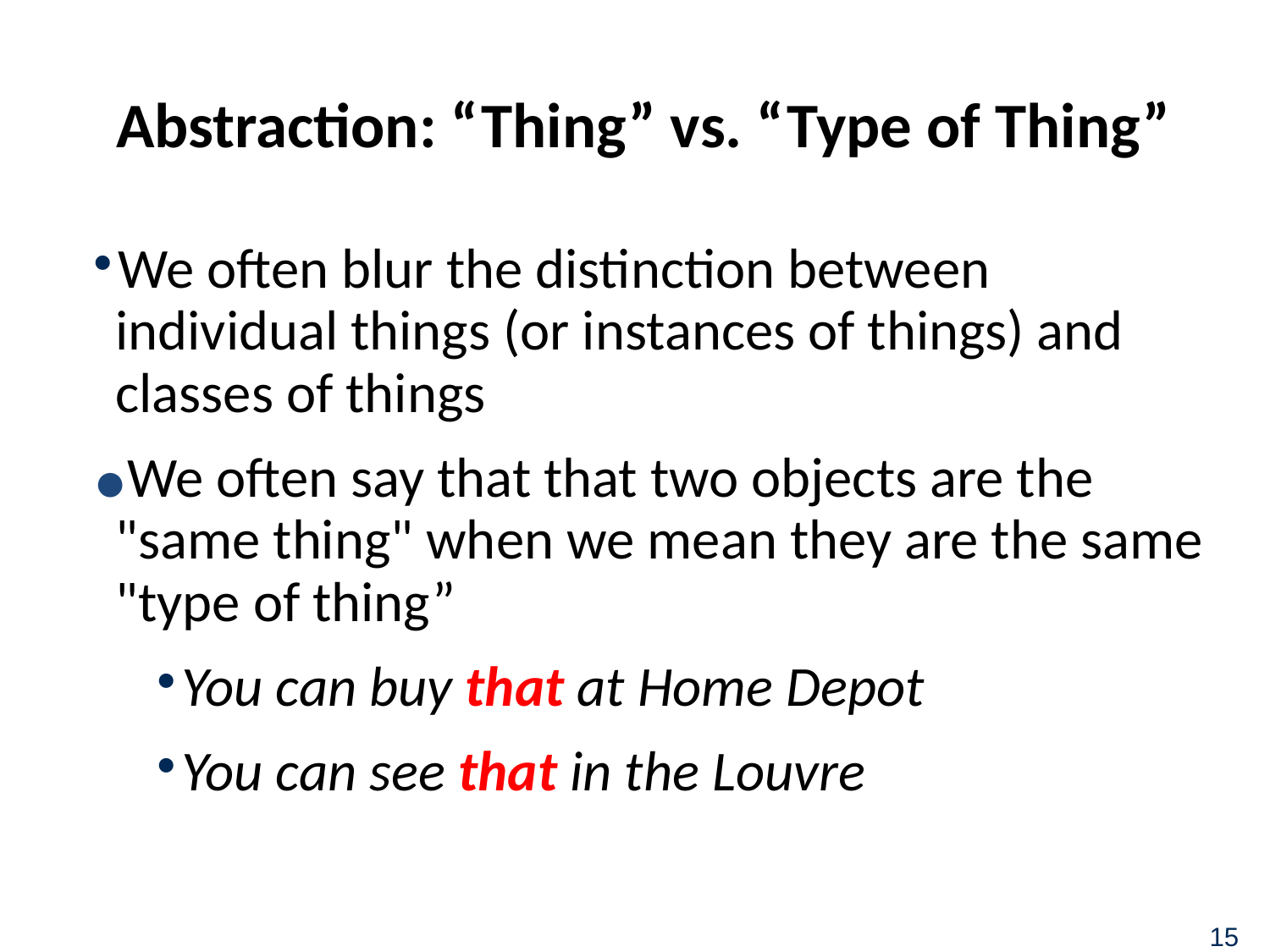

# Abstraction: “Thing” vs. “Type of Thing”
We often blur the distinction between individual things (or instances of things) and classes of things
We often say that that two objects are the "same thing" when we mean they are the same "type of thing”
You can buy that at Home Depot
You can see that in the Louvre
15